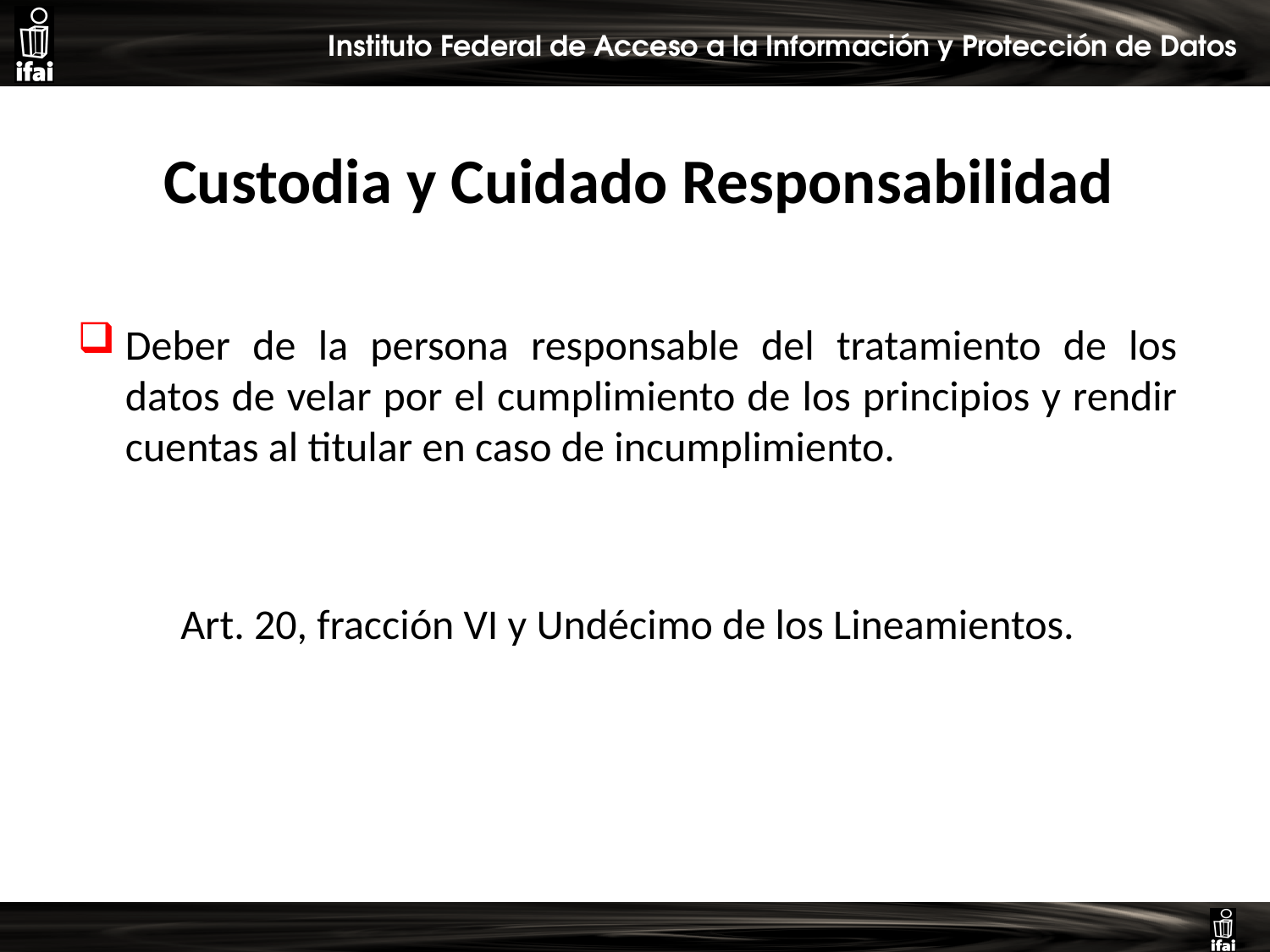

# Custodia y Cuidado Responsabilidad
Deber de la persona responsable del tratamiento de los datos de velar por el cumplimiento de los principios y rendir cuentas al titular en caso de incumplimiento.

Art. 20, fracción VI y Undécimo de los Lineamientos.